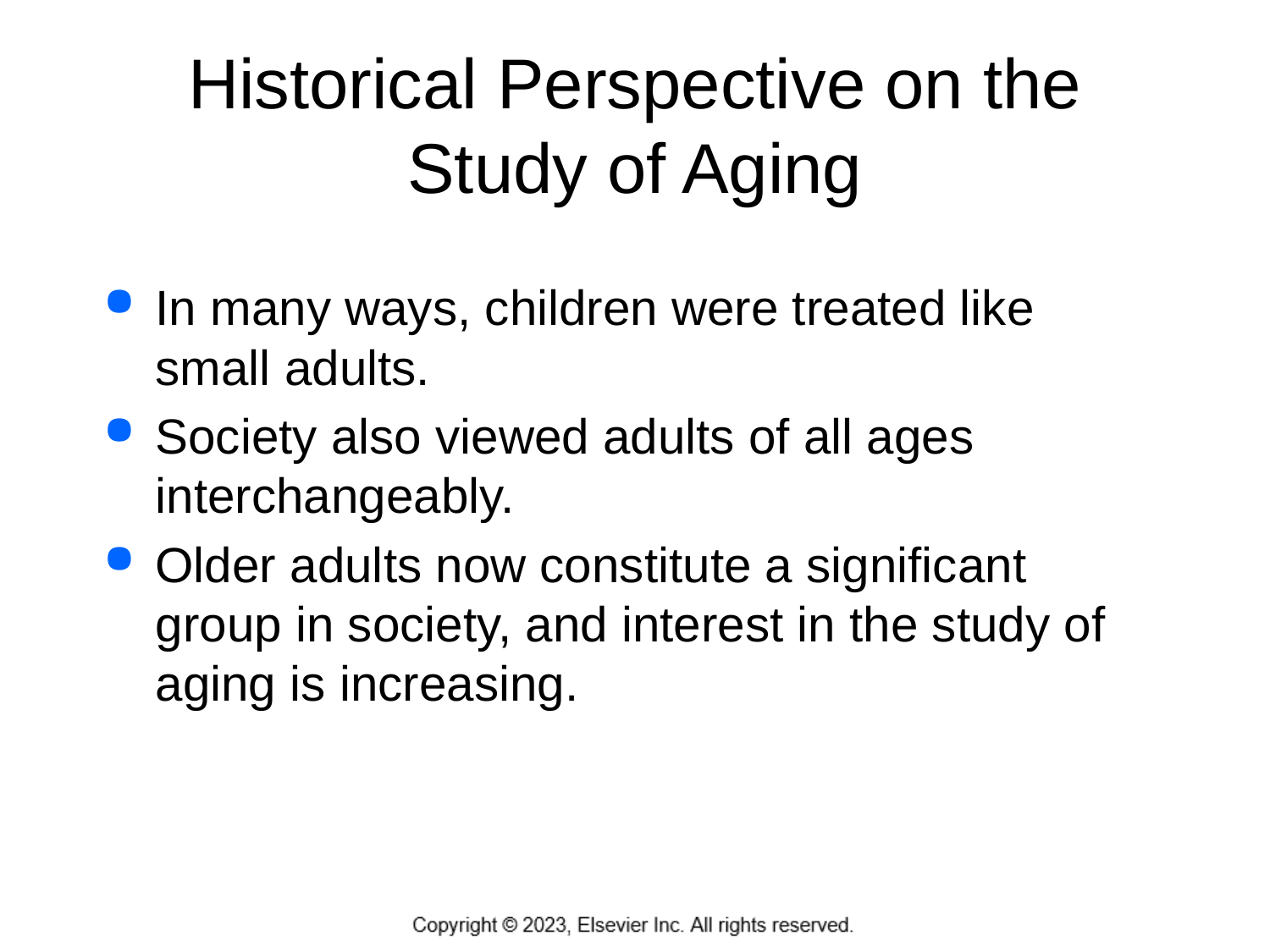

# Historical Perspective on the Study of Aging
In many ways, children were treated like small adults.
Society also viewed adults of all ages interchangeably.
Older adults now constitute a significant group in society, and interest in the study of aging is increasing.